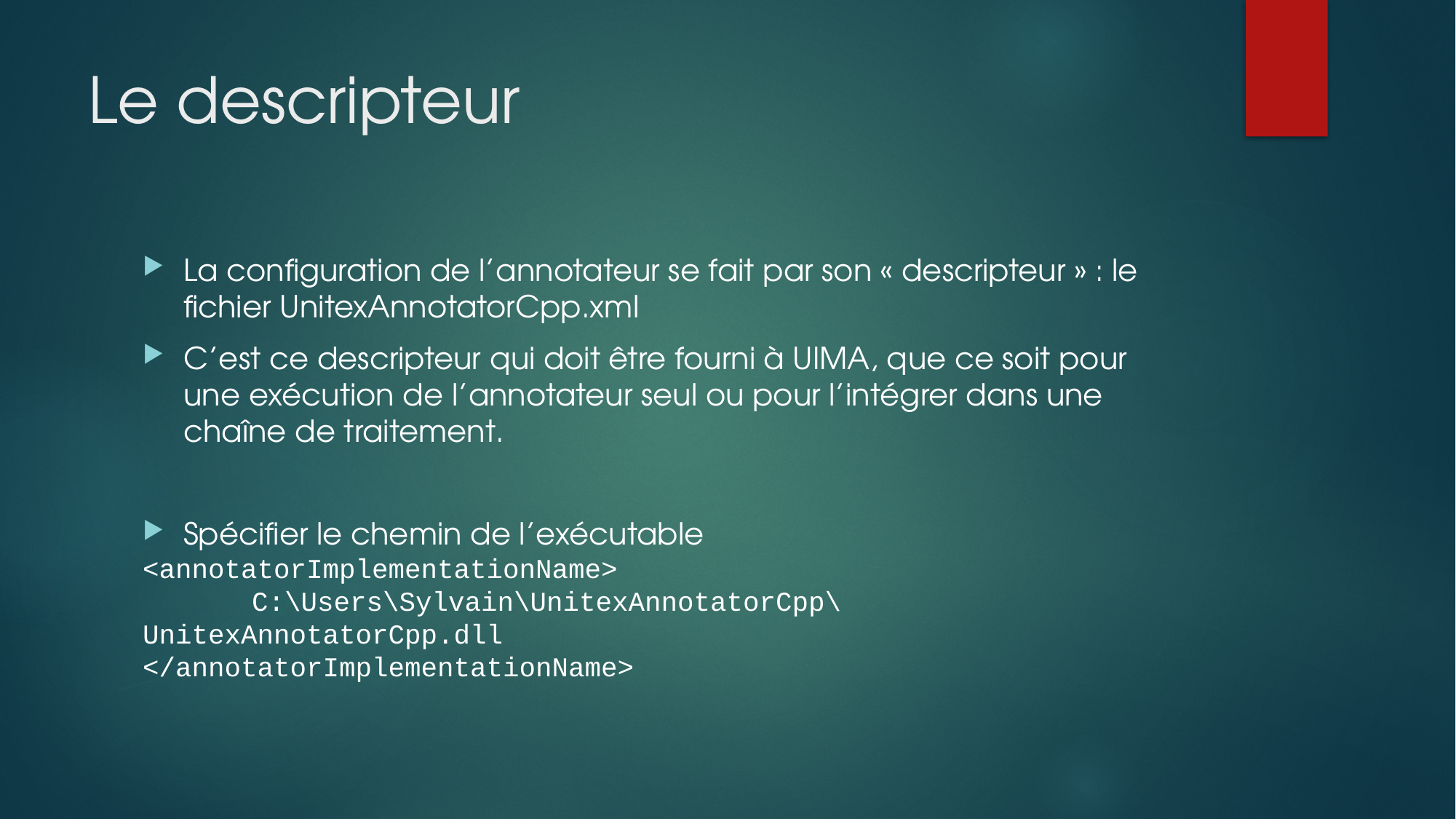

# Le descripteur
La configuration de l’annotateur se fait par son « descripteur » : le fichier UnitexAnnotatorCpp.xml
C’est ce descripteur qui doit être fourni à UIMA, que ce soit pour une exécution de l’annotateur seul ou pour l’intégrer dans une chaîne de traitement.

Spécifier le chemin de l’exécutable
<annotatorImplementationName>
	C:\Users\Sylvain\UnitexAnnotatorCpp\UnitexAnnotatorCpp.dll
</annotatorImplementationName>